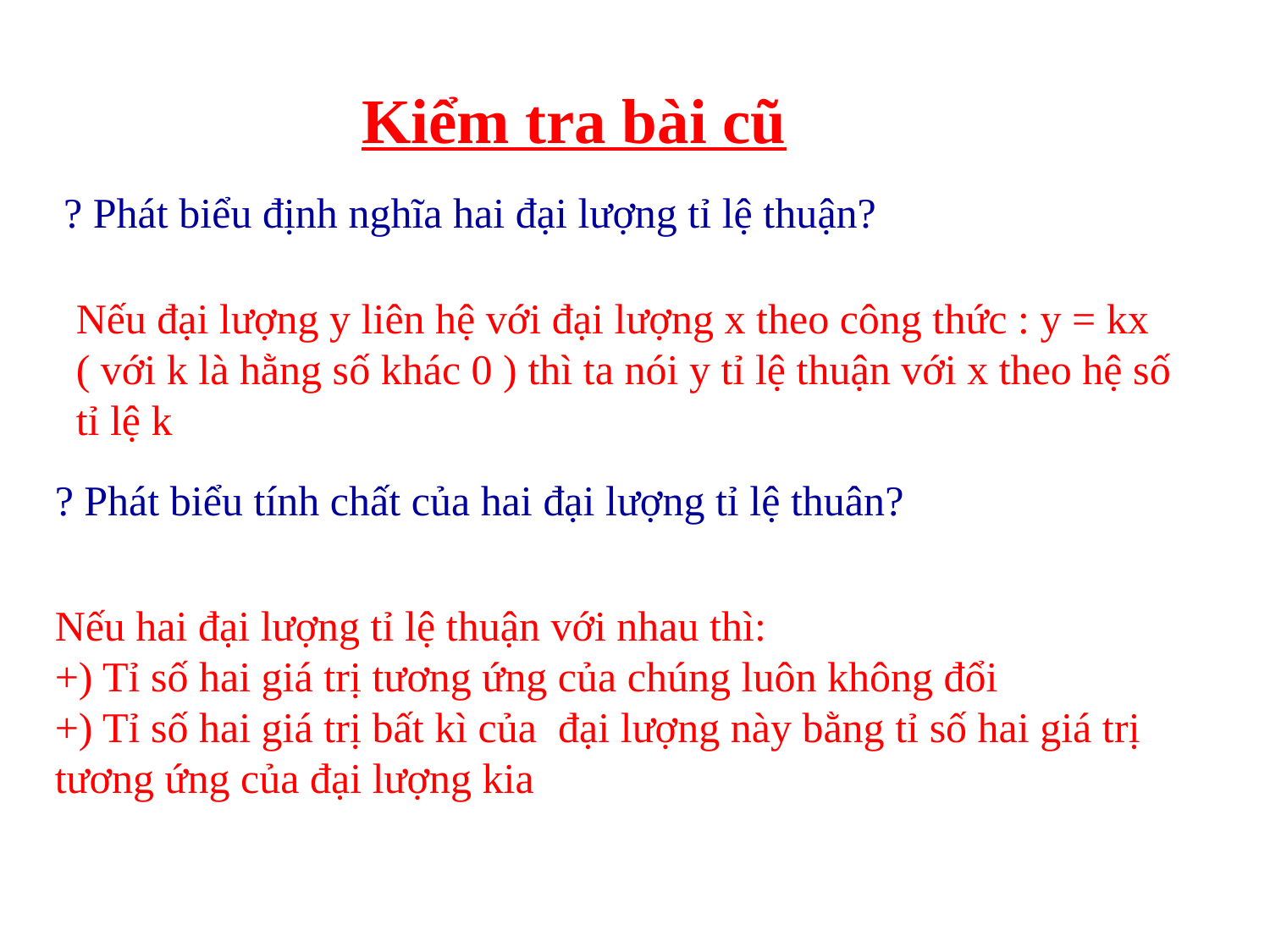

Kiểm tra bài cũ
 ? Phát biểu định nghĩa hai đại lượng tỉ lệ thuận?

? Phát biểu tính chất của hai đại lượng tỉ lệ thuân?

Nếu đại lượng y liên hệ với đại lượng x theo công thức : y = kx
( với k là hằng số khác 0 ) thì ta nói y tỉ lệ thuận với x theo hệ số tỉ lệ k
Nếu hai đại lượng tỉ lệ thuận với nhau thì:
+) Tỉ số hai giá trị tương ứng của chúng luôn không đổi
+) Tỉ số hai giá trị bất kì của  đại lượng này bằng tỉ số hai giá trị tương ứng của đại lượng kia